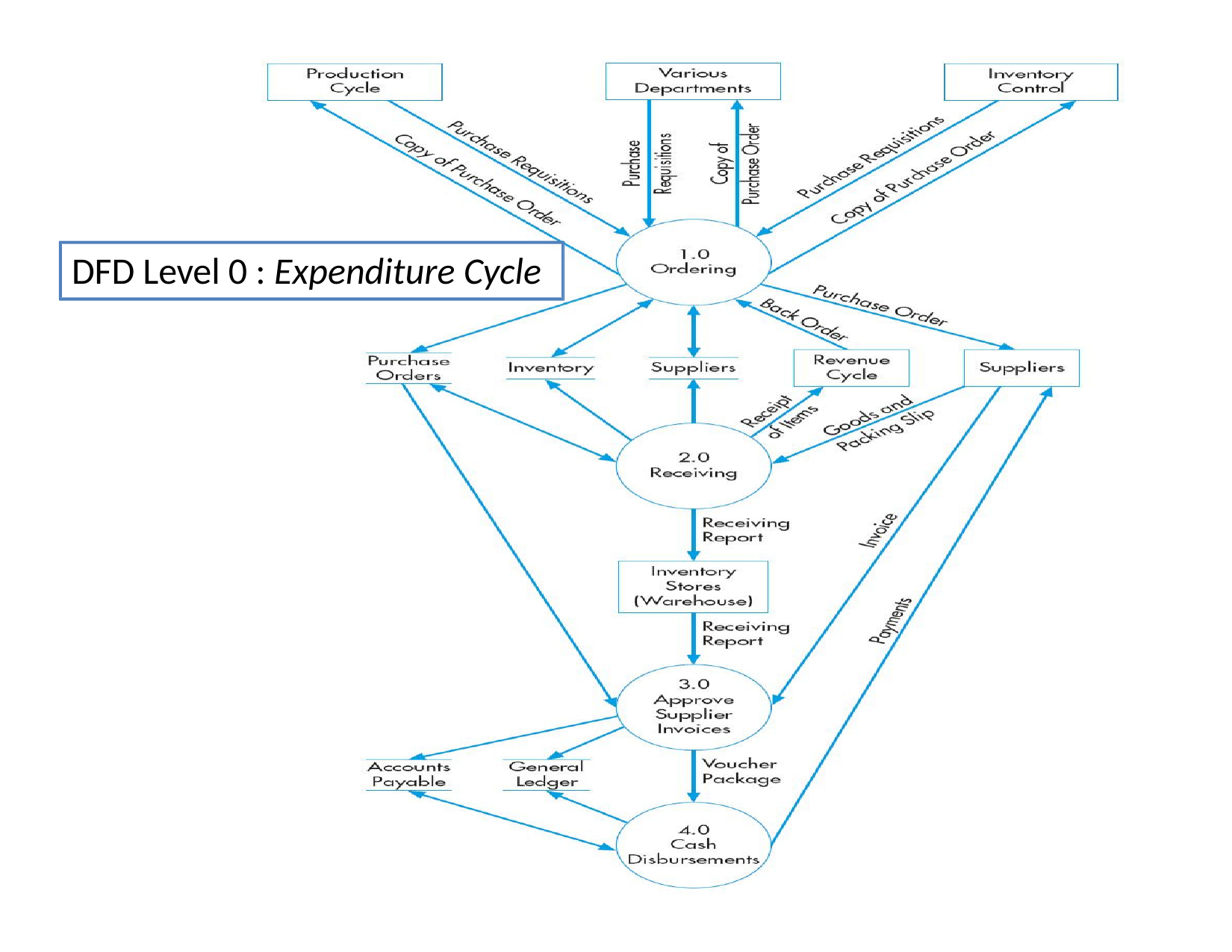

# DFD Level 0 : Expenditure Cycle